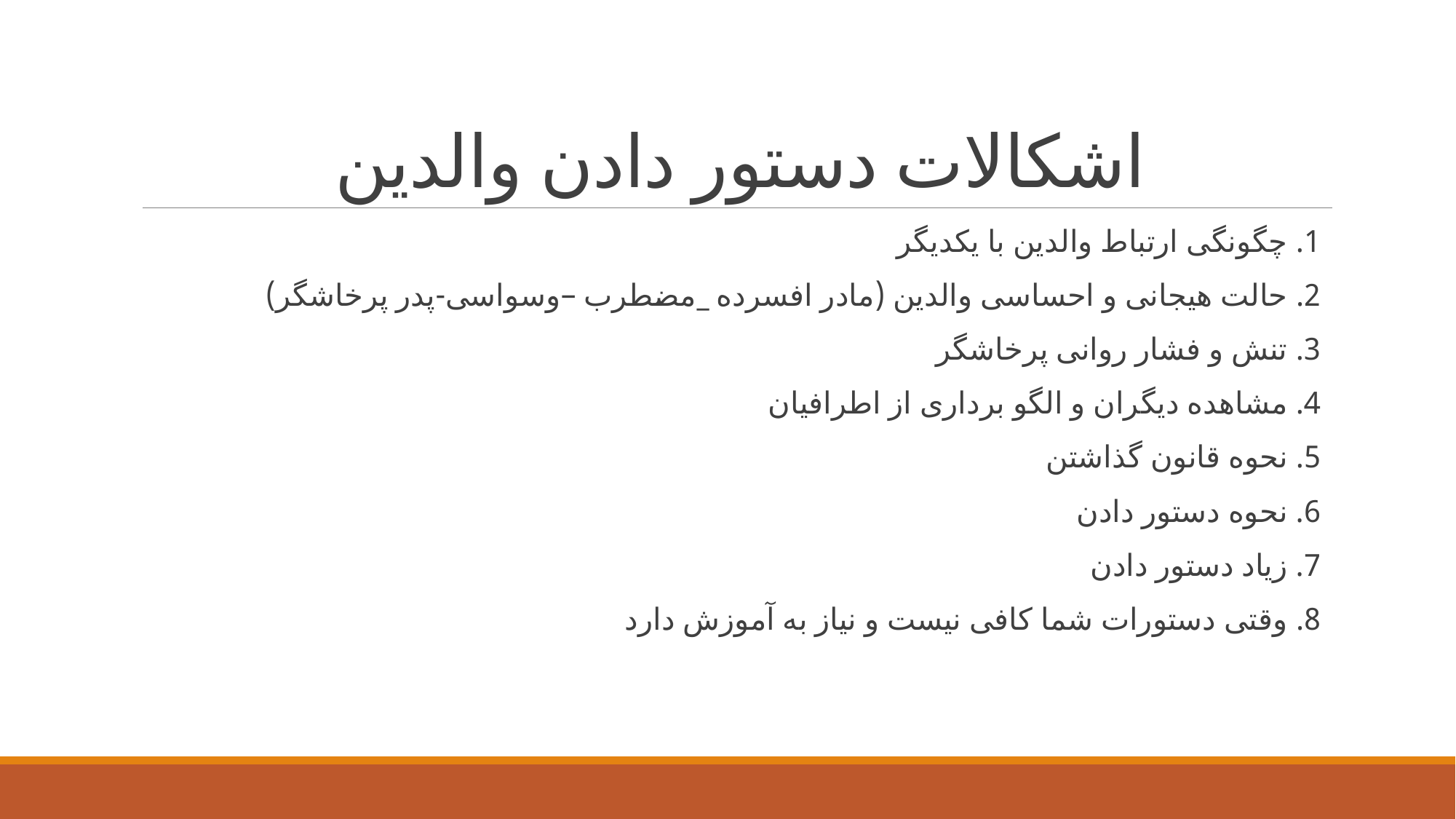

# اشکالات دستور دادن والدین
1. چگونگی ارتباط والدین با یکدیگر
2. حالت هیجانی و احساسی والدین (مادر افسرده _مضطرب –وسواسی-پدر پرخاشگر)
3. تنش و فشار روانی پرخاشگر
4. مشاهده دیگران و الگو برداری از اطرافیان
5. نحوه قانون گذاشتن
6. نحوه دستور دادن
7. زیاد دستور دادن
8. وقتی دستورات شما کافی نیست و نیاز به آموزش دارد